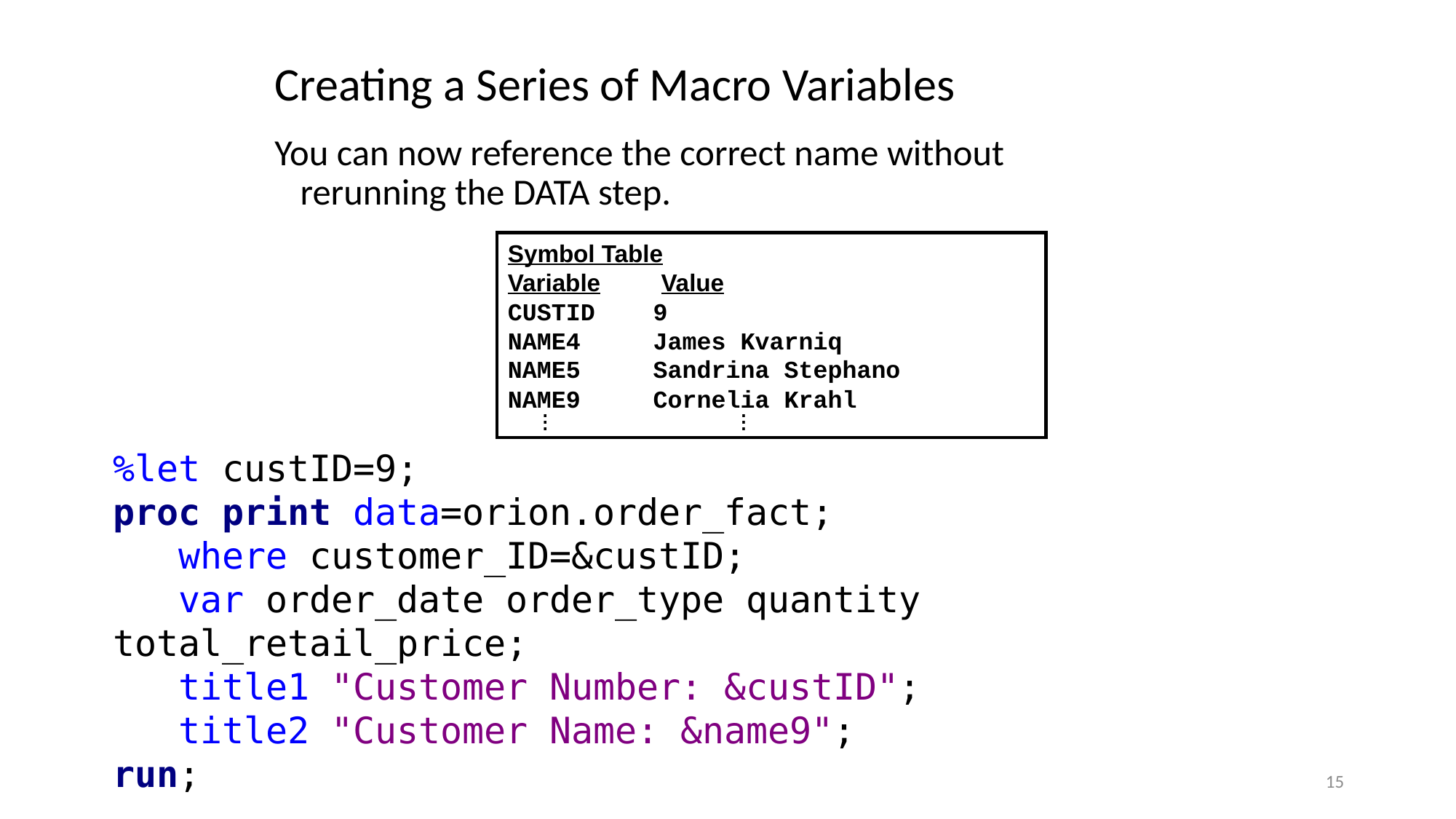

# Creating a Series of Macro Variables
You can now reference the correct name without
rerunning the DATA step.
Symbol Table
Variable         Value
CUSTID    9
NAME4     James Kvarniq
NAME5     Sandrina Stephano
NAME9     Cornelia Krahl
 	.	.
	.	.
	.	.
%let custID=9;
proc print data=orion.order_fact;
   where customer_ID=&custID;
   var order_date order_type quantity total_retail_price;
   title1 "Customer Number: &custID";
   title2 "Customer Name: &name9";
run;
15